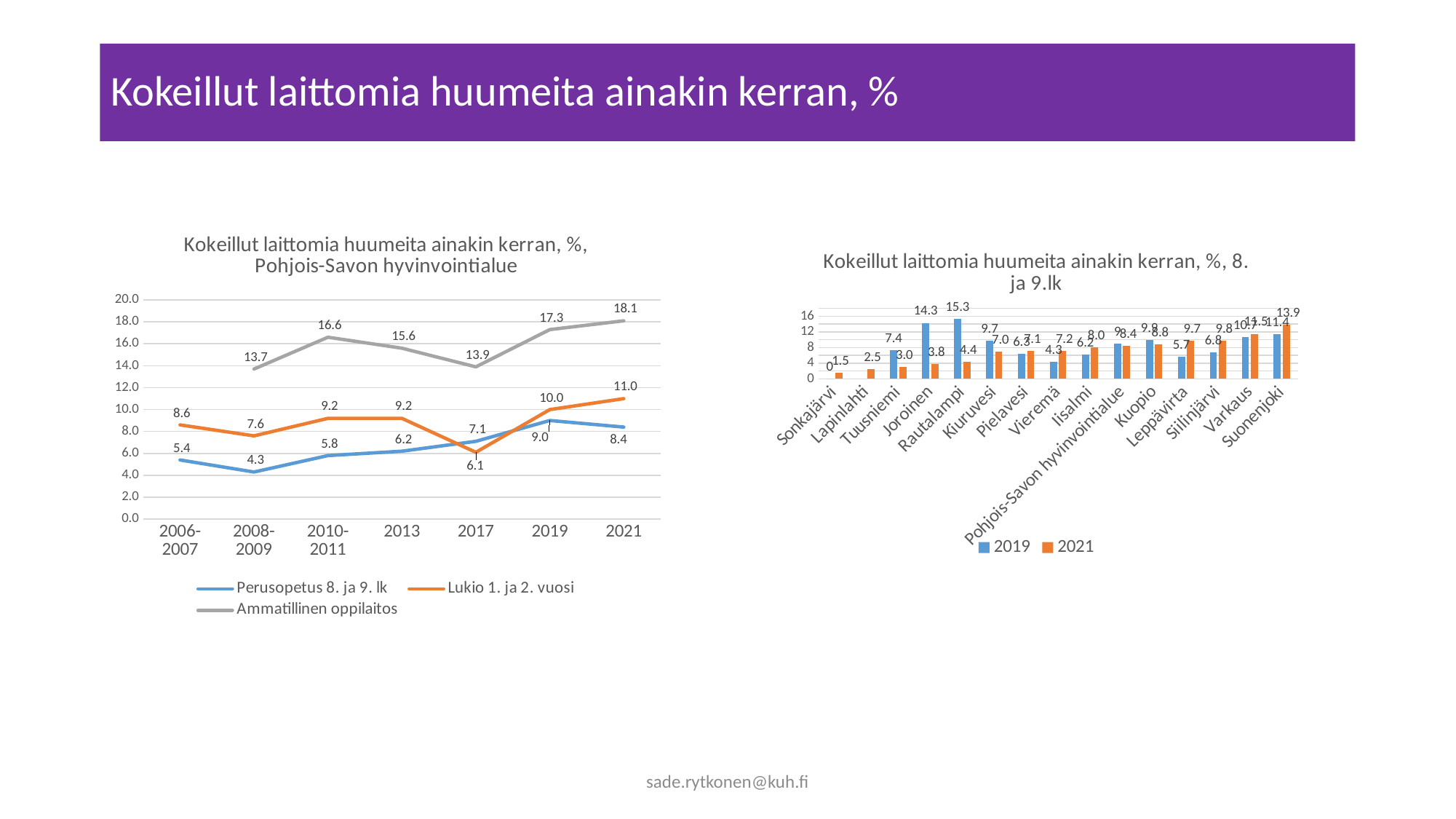

# Kokeillut laittomia huumeita ainakin kerran, %

### Chart: Kokeillut laittomia huumeita ainakin kerran, %, Pohjois-Savon hyvinvointialue

| Category | Perusopetus 8. ja 9. lk | Lukio 1. ja 2. vuosi | Ammatillinen oppilaitos |
|---|---|---|---|
| 2006-2007 | 5.4 | 8.6 | None |
| 2008-2009 | 4.3 | 7.6 | 13.7 |
| 2010-2011 | 5.8 | 9.2 | 16.6 |
| 2013 | 6.2 | 9.2 | 15.6 |
| 2017 | 7.1 | 6.1 | 13.9 |
| 2019 | 9.0 | 10.0 | 17.3 |
| 2021 | 8.4 | 11.0 | 18.1 |

### Chart: Kokeillut laittomia huumeita ainakin kerran, %, 8. ja 9.lk

| Category | 2019 | 2021 |
|---|---|---|
| Sonkajärvi | 0.0 | 1.5 |
| Lapinlahti | None | 2.5 |
| Tuusniemi | 7.4 | 3.0 |
| Joroinen | 14.3 | 3.8 |
| Rautalampi | 15.3 | 4.4 |
| Kiuruvesi | 9.7 | 7.0 |
| Pielavesi | 6.3 | 7.1 |
| Vieremä | 4.3 | 7.2 |
| Iisalmi | 6.2 | 8.0 |
| Pohjois-Savon hyvinvointialue | 9.0 | 8.4 |
| Kuopio | 9.9 | 8.8 |
| Leppävirta | 5.7 | 9.7 |
| Siilinjärvi | 6.8 | 9.8 |
| Varkaus | 10.7 | 11.5 |
| Suonenjoki | 11.4 | 13.9 |
sade.rytkonen@kuh.fi